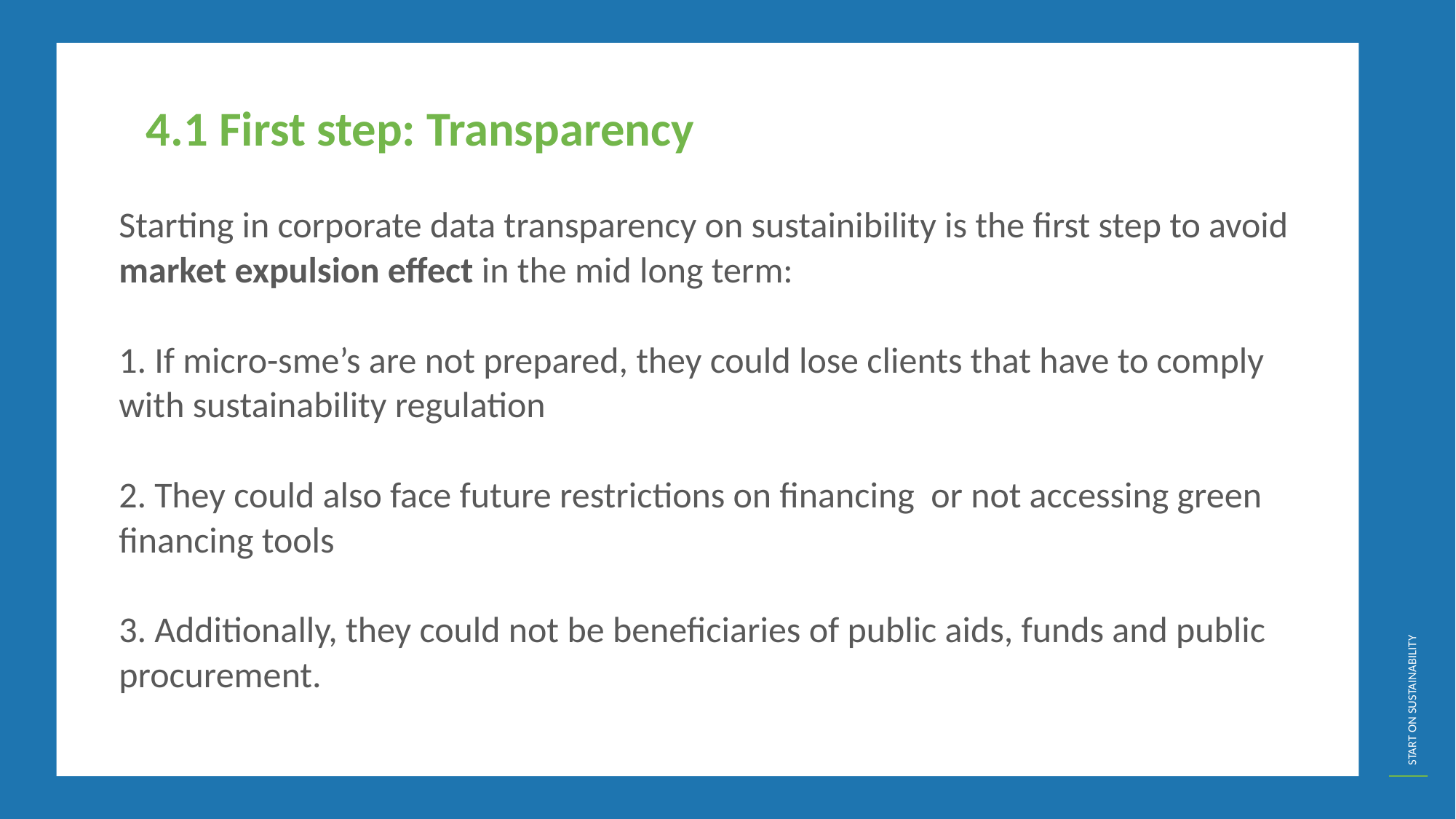

4.1 First step: Transparency
Starting in corporate data transparency on sustainibility is the first step to avoid market expulsion effect in the mid long term:

1. If micro-sme’s are not prepared, they could lose clients that have to comply with sustainability regulation

2. They could also face future restrictions on financing  or not accessing green financing tools

3. Additionally, they could not be beneficiaries of public aids, funds and public procurement.